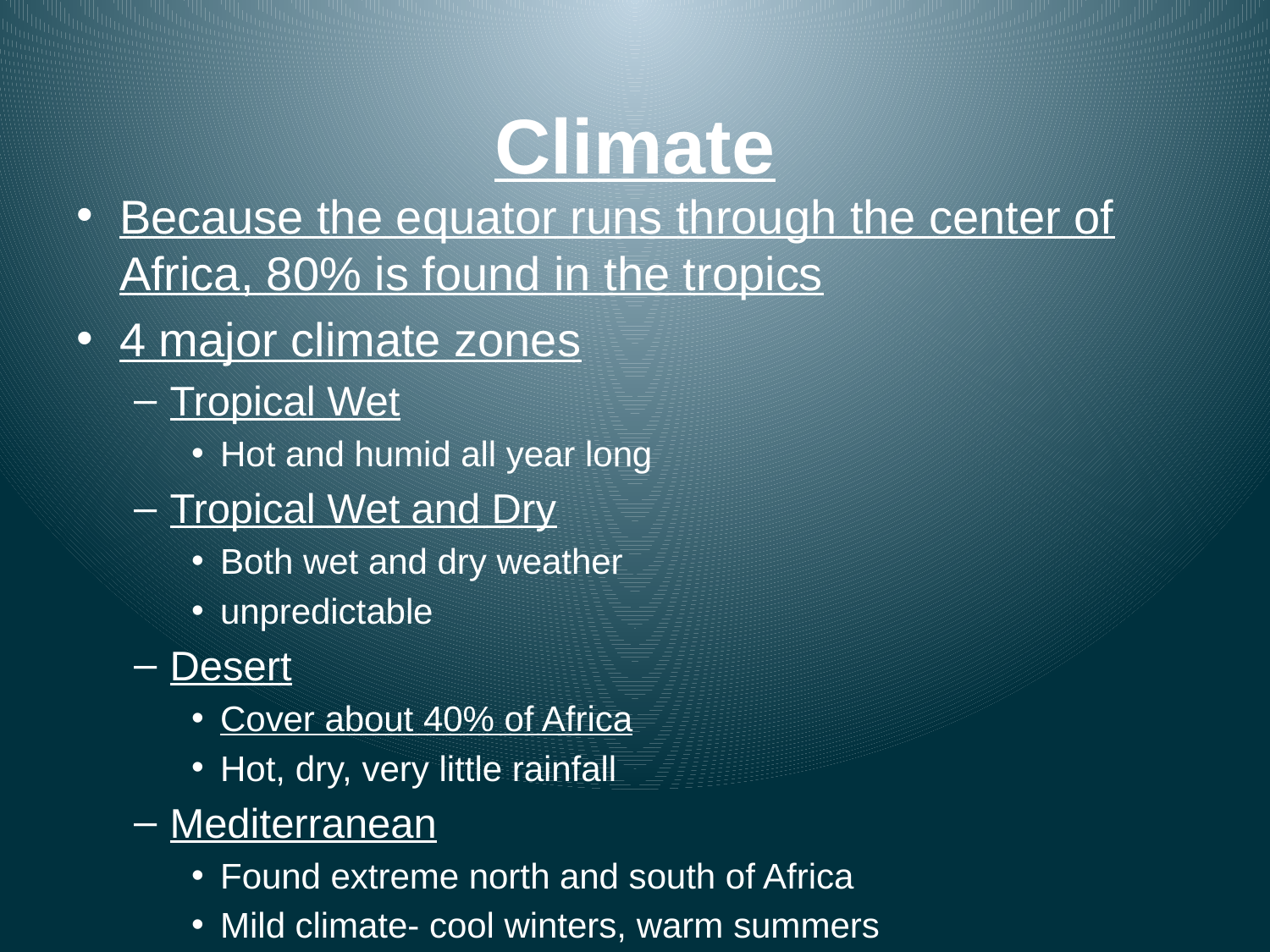

# Climate
Because the equator runs through the center of Africa, 80% is found in the tropics
4 major climate zones
Tropical Wet
Hot and humid all year long
Tropical Wet and Dry
Both wet and dry weather
unpredictable
Desert
Cover about 40% of Africa
Hot, dry, very little rainfall
Mediterranean
Found extreme north and south of Africa
Mild climate- cool winters, warm summers